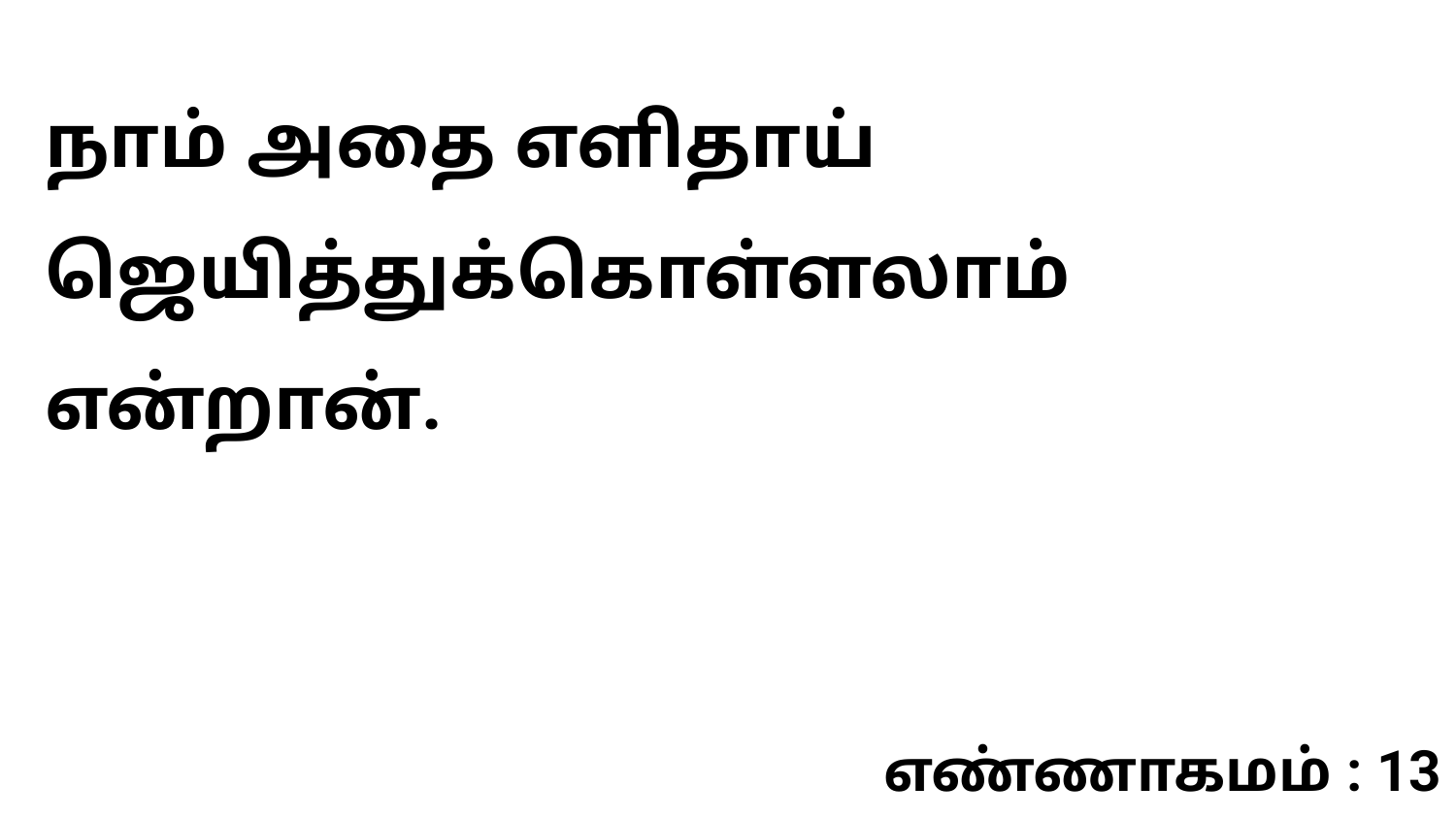

நாம் அதை எளிதாய் ஜெயித்துக்கொள்ளலாம் என்றான்.
எண்ணாகமம் : 13